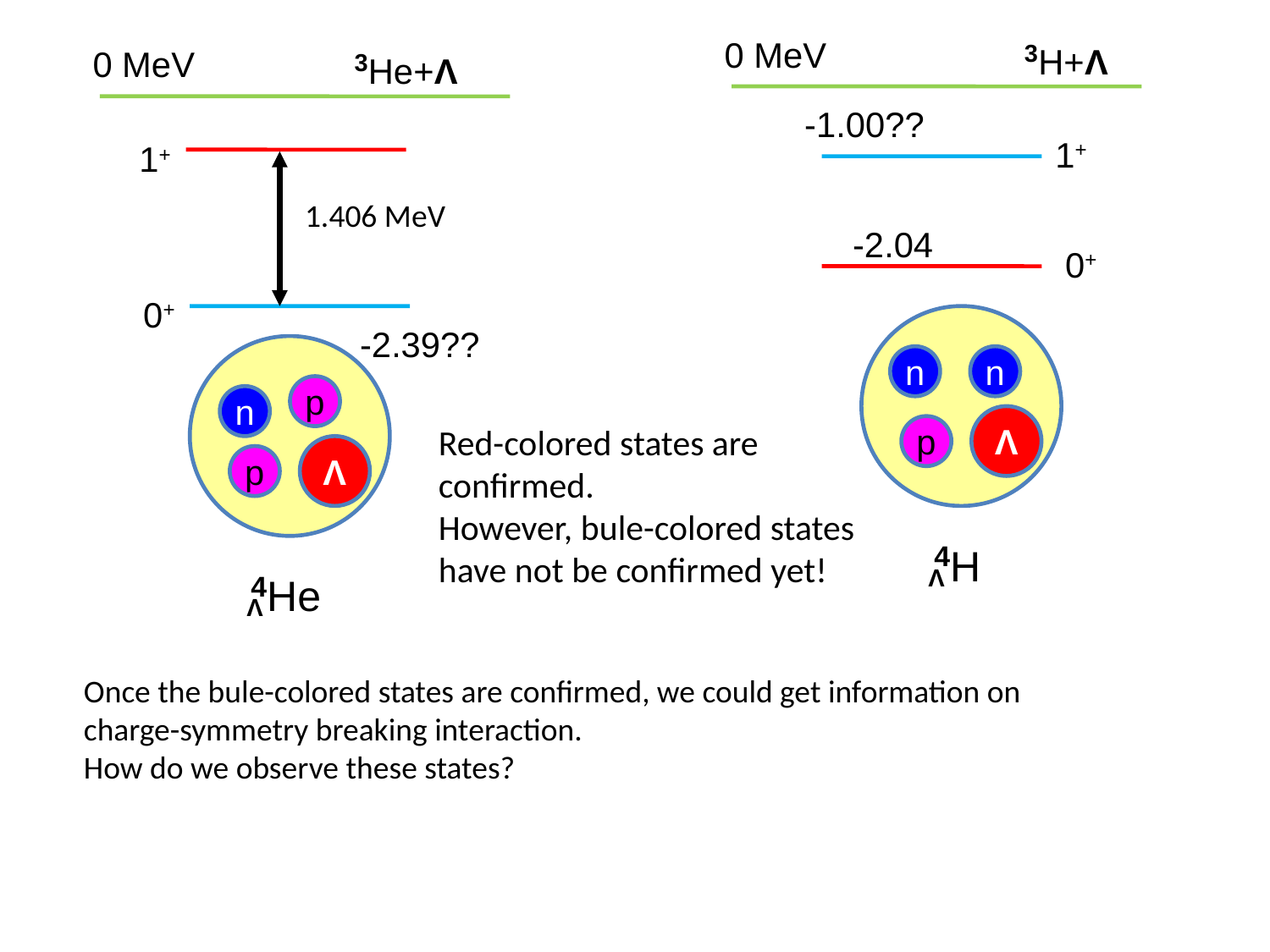

0 MeV
3H+Λ
0 MeV
3He+Λ

-1.00??
1+
1+

1.406 MeV
-2.04
0+

0+

-2.39??

n
n
p
n
Λ
Red-colored states are
confirmed.
However, bule-colored states
have not be confirmed yet!
p
Λ
p
4H
4He
Λ
Λ
Once the bule-colored states are confirmed, we could get information on
charge-symmetry breaking interaction.
How do we observe these states?